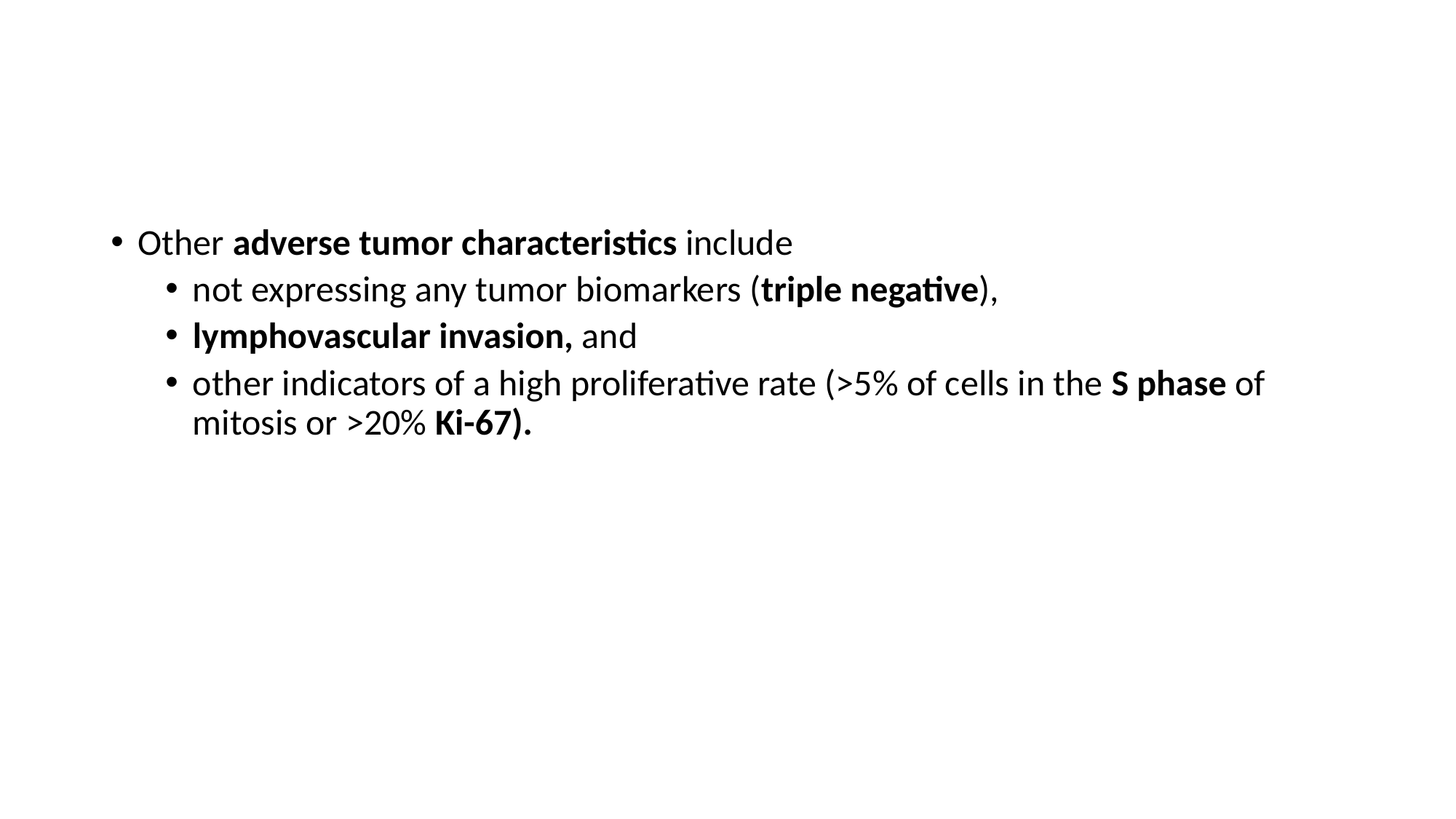

#
Other adverse tumor characteristics include
not expressing any tumor biomarkers (triple negative),
lymphovascular invasion, and
other indicators of a high proliferative rate (>5% of cells in the S phase of mitosis or >20% Ki-67).